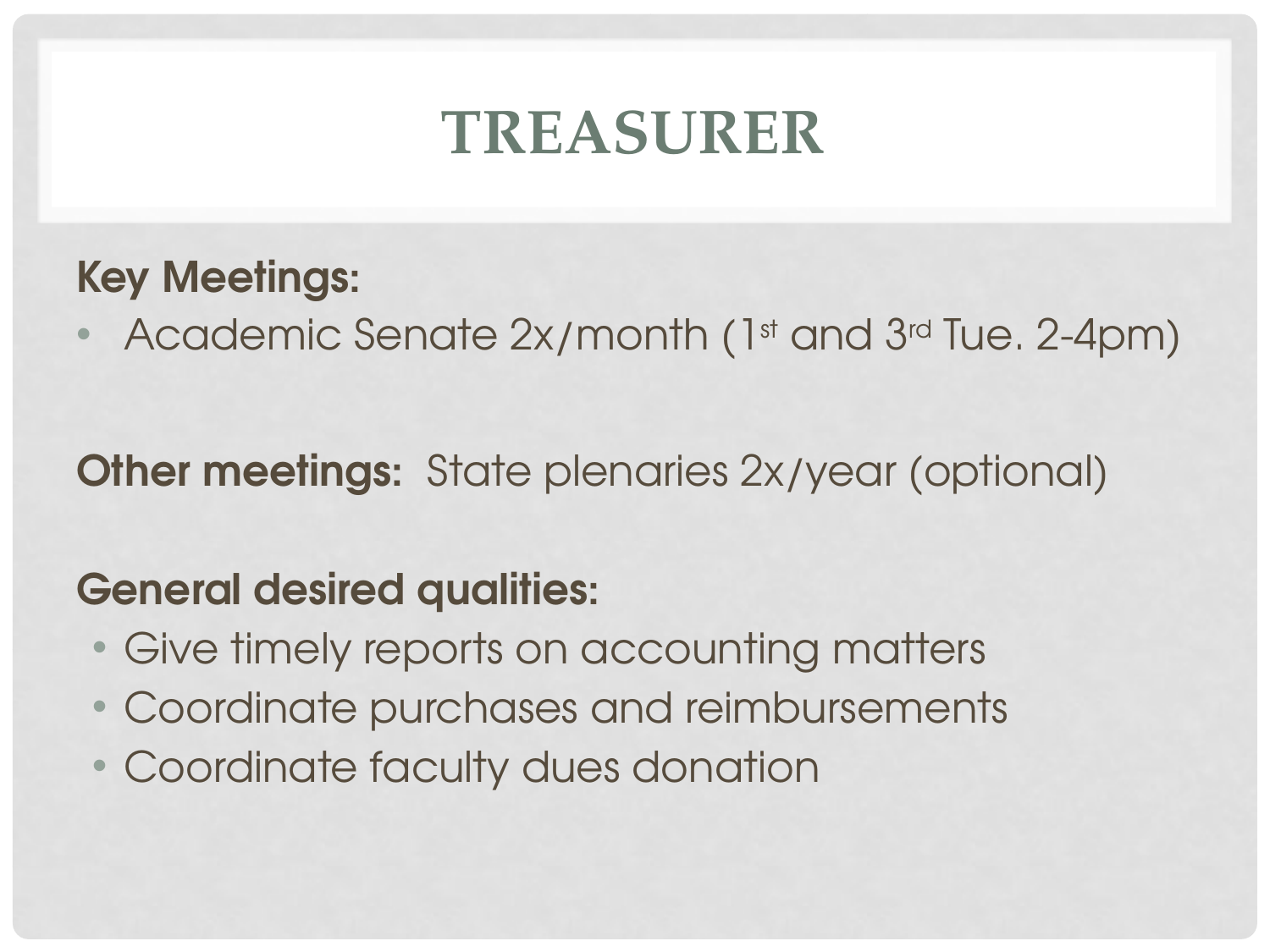

# Treasurer
Key Meetings:
Academic Senate 2x/month (1st and 3rd Tue. 2-4pm)

Other meetings:  State plenaries 2x/year (optional)

General desired qualities:
Give timely reports on accounting matters
Coordinate purchases and reimbursements
Coordinate faculty dues donation